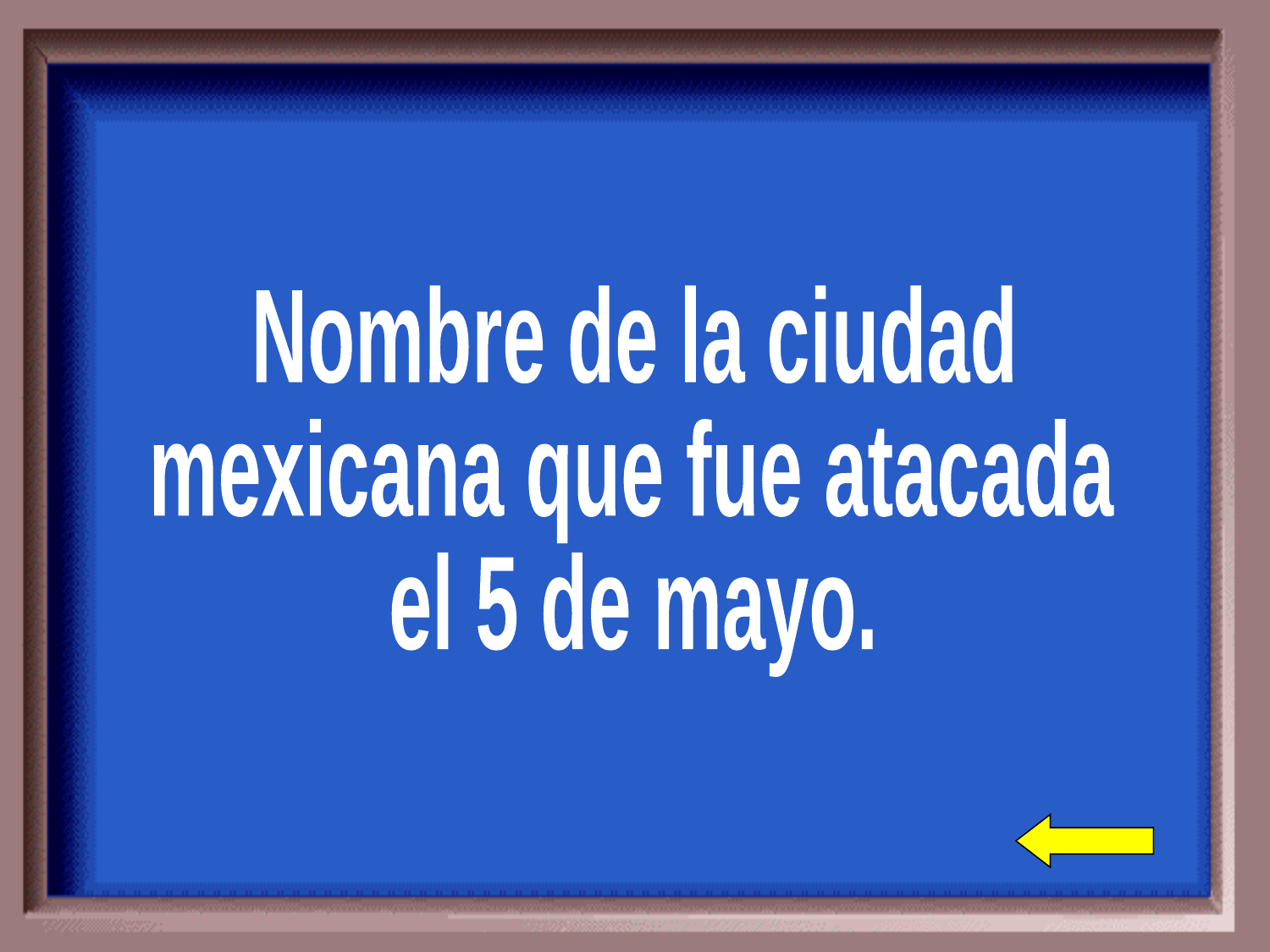

Nombre de la ciudad
mexicana que fue atacada
el 5 de mayo.